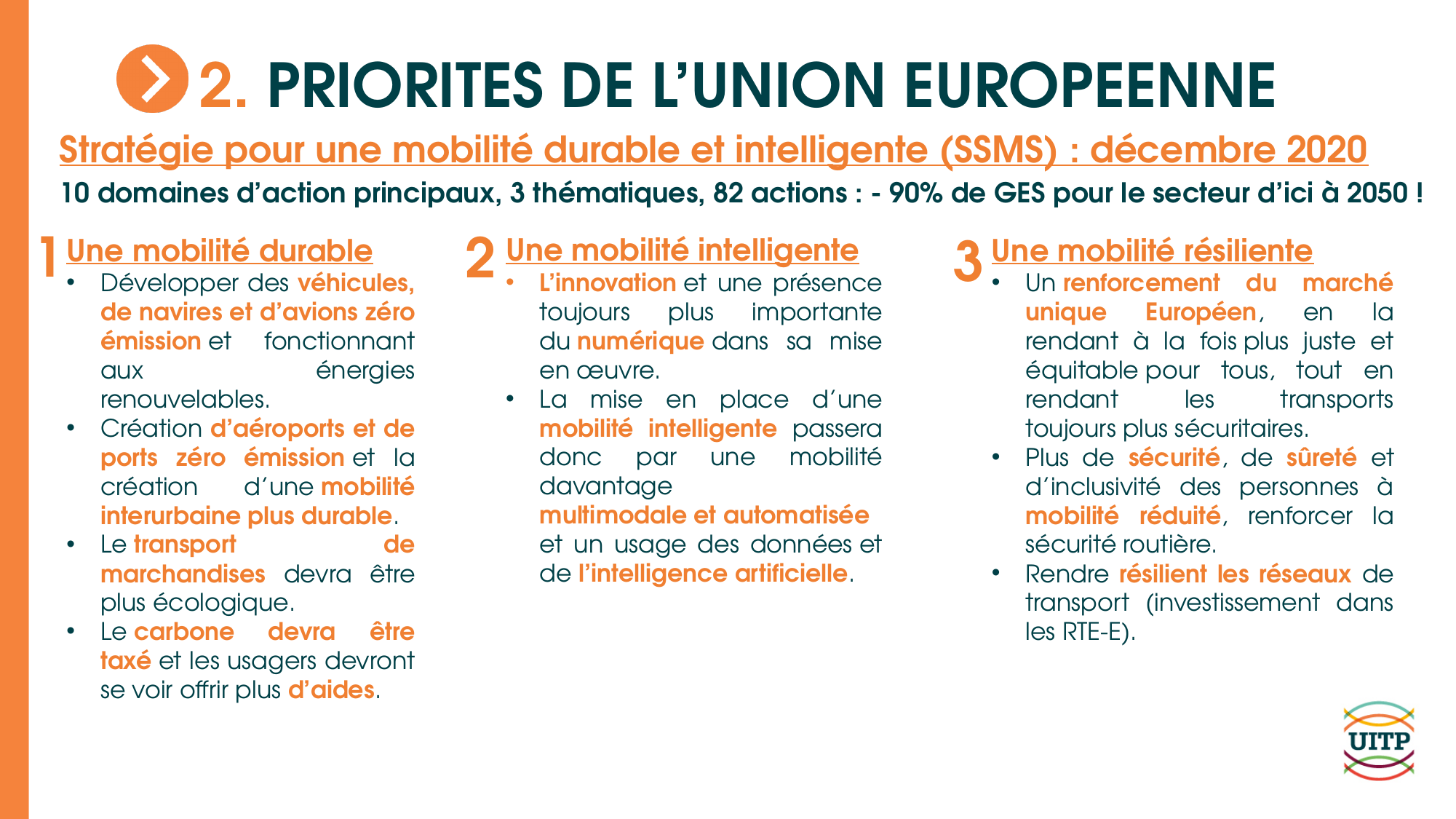

# 2. PRIORITES DE L’UNION EUROPEENNE
Stratégie pour une mobilité durable et intelligente (SSMS) : décembre 2020
10 domaines d’action principaux, 3 thématiques, 82 actions : - 90% de GES pour le secteur d’ici à 2050 !

1
2
3
Une mobilité intelligente
L’innovation et une présence toujours plus importante du numérique dans sa mise en œuvre.
La mise en place d’une mobilité intelligente passera donc par une mobilité davantage multimodale et automatisée et un usage des données et de l’intelligence artificielle.
Une mobilité durable
Développer des véhicules, de navires et d’avions zéro émission et fonctionnant aux énergies renouvelables.
Création d’aéroports et de ports zéro émission et la création d’une mobilité interurbaine plus durable.
Le transport de marchandises devra être plus écologique.
Le carbone devra être taxé et les usagers devront se voir offrir plus d’aides.
Une mobilité résiliente
Un renforcement du marché unique Européen, en la rendant à la fois plus juste et équitable pour tous, tout en rendant les transports toujours plus sécuritaires.
Plus de sécurité, de sûreté et d’inclusivité des personnes à mobilité réduité, renforcer la sécurité routière.
Rendre résilient les réseaux de transport (investissement dans les RTE-E).